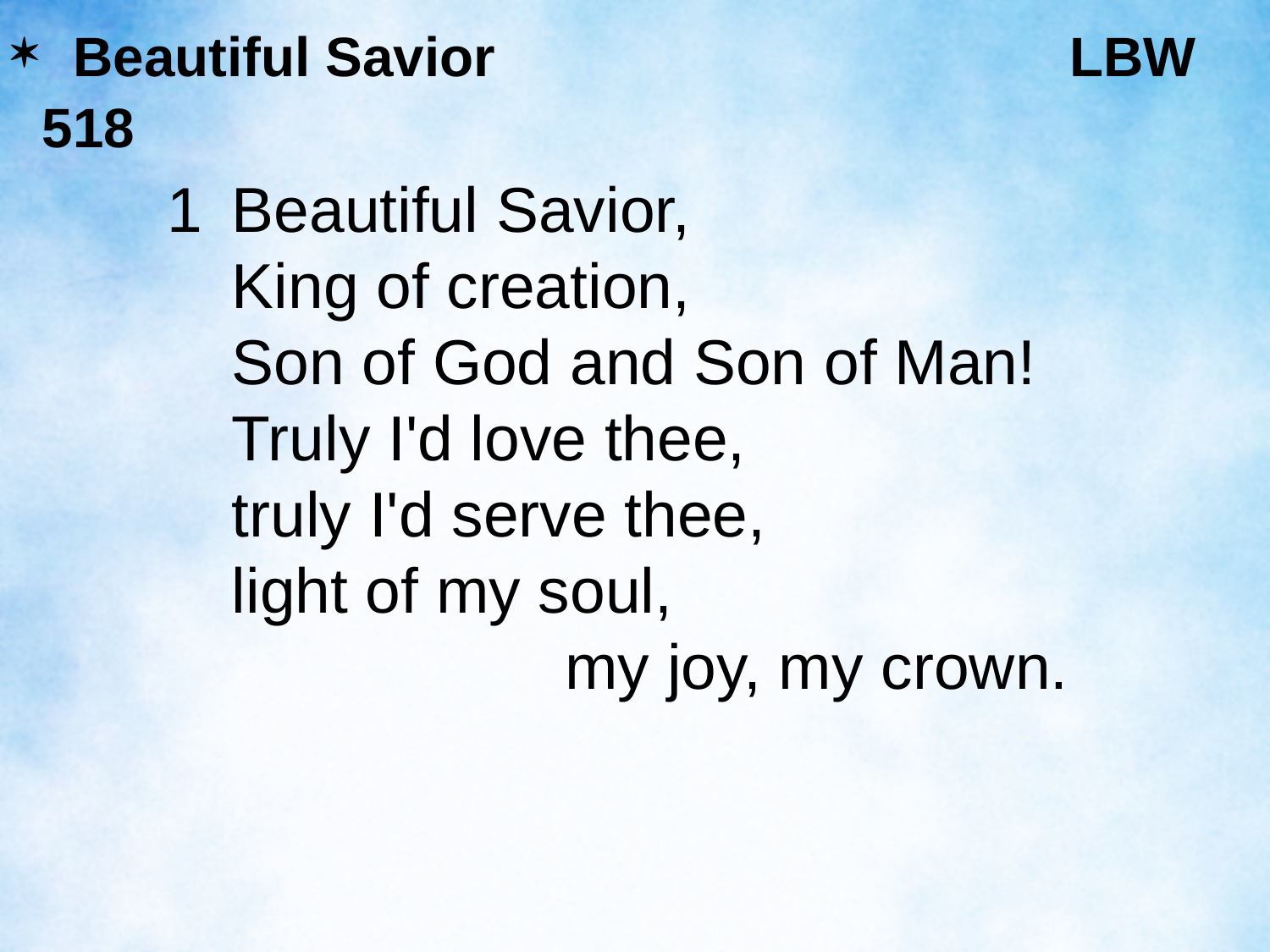

Beautiful Savior				         LBW 518
1	Beautiful Savior,
	King of creation,
	Son of God and Son of Man!
	Truly I'd love thee,
	truly I'd serve thee,
	light of my soul,                                            my joy, my crown.